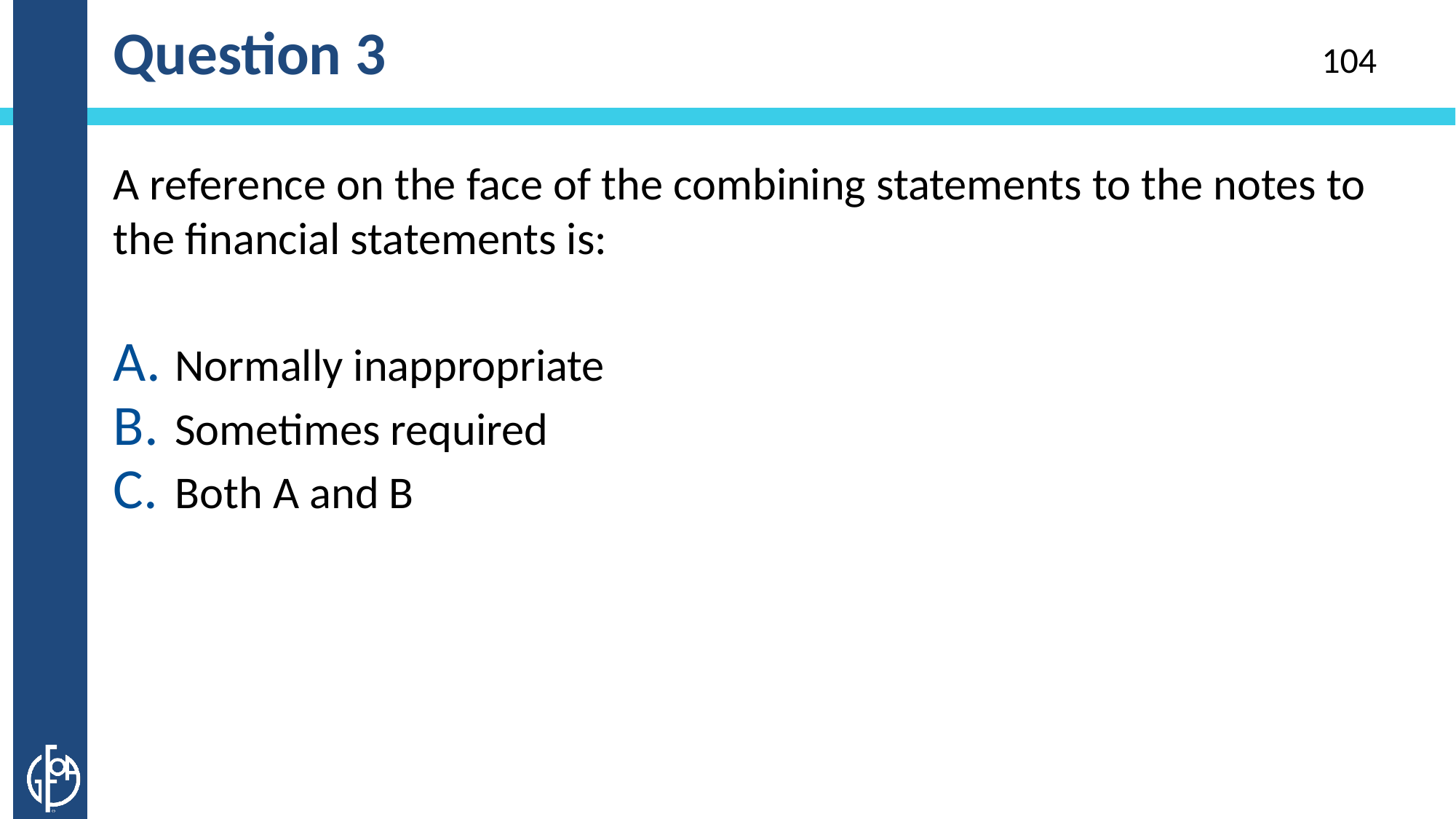

# Question 3
104
A reference on the face of the combining statements to the notes to the financial statements is:

Normally inappropriate
Sometimes required
Both A and B